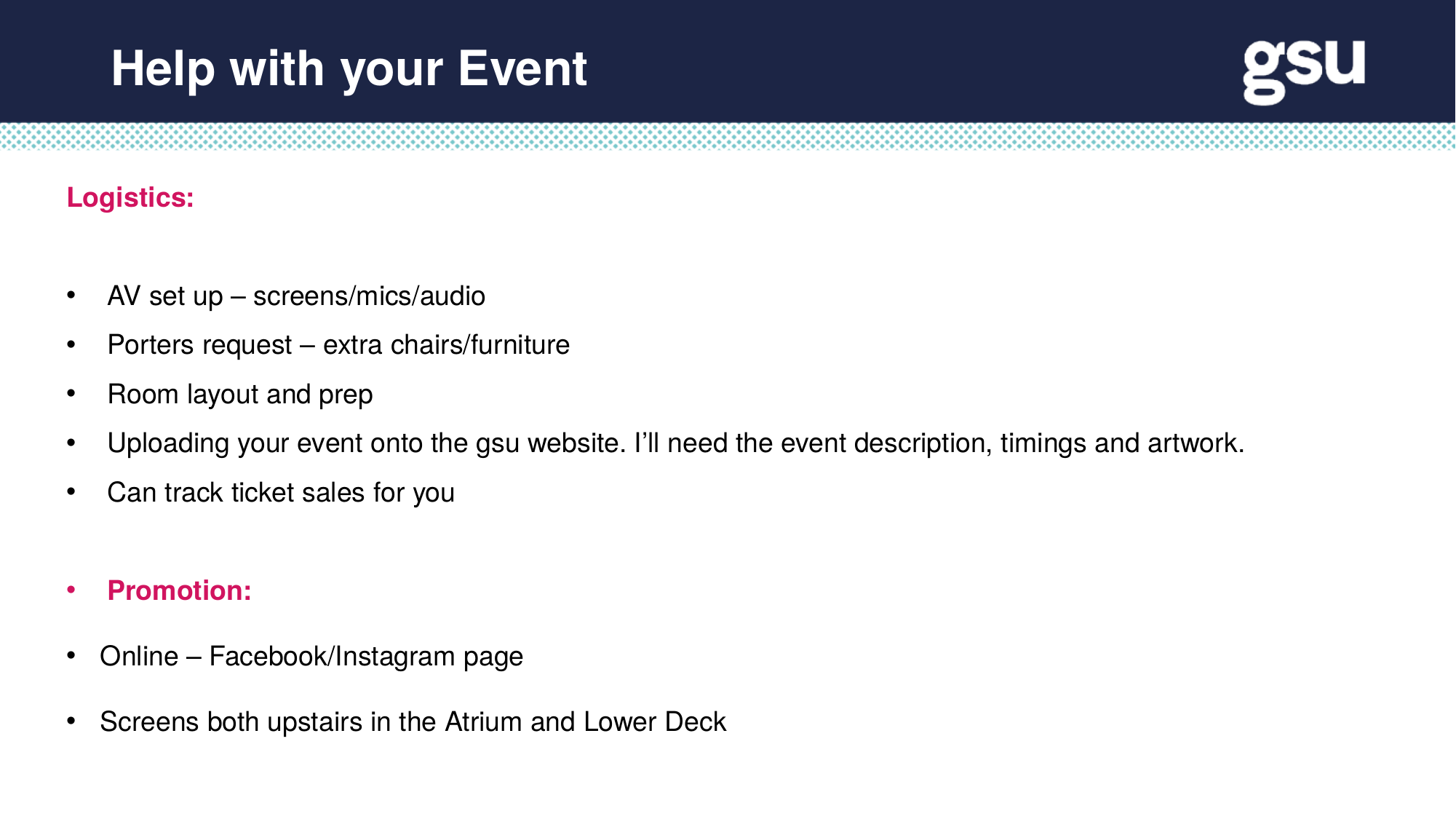

Help with your Event
Logistics:

AV set up – screens/mics/audio
Porters request – extra chairs/furniture
Room layout and prep
Uploading your event onto the gsu website. I’ll need the event description, timings and artwork.
Can track ticket sales for you

Promotion:

Online – Facebook/Instagram page

Screens both upstairs in the Atrium and Lower Deck